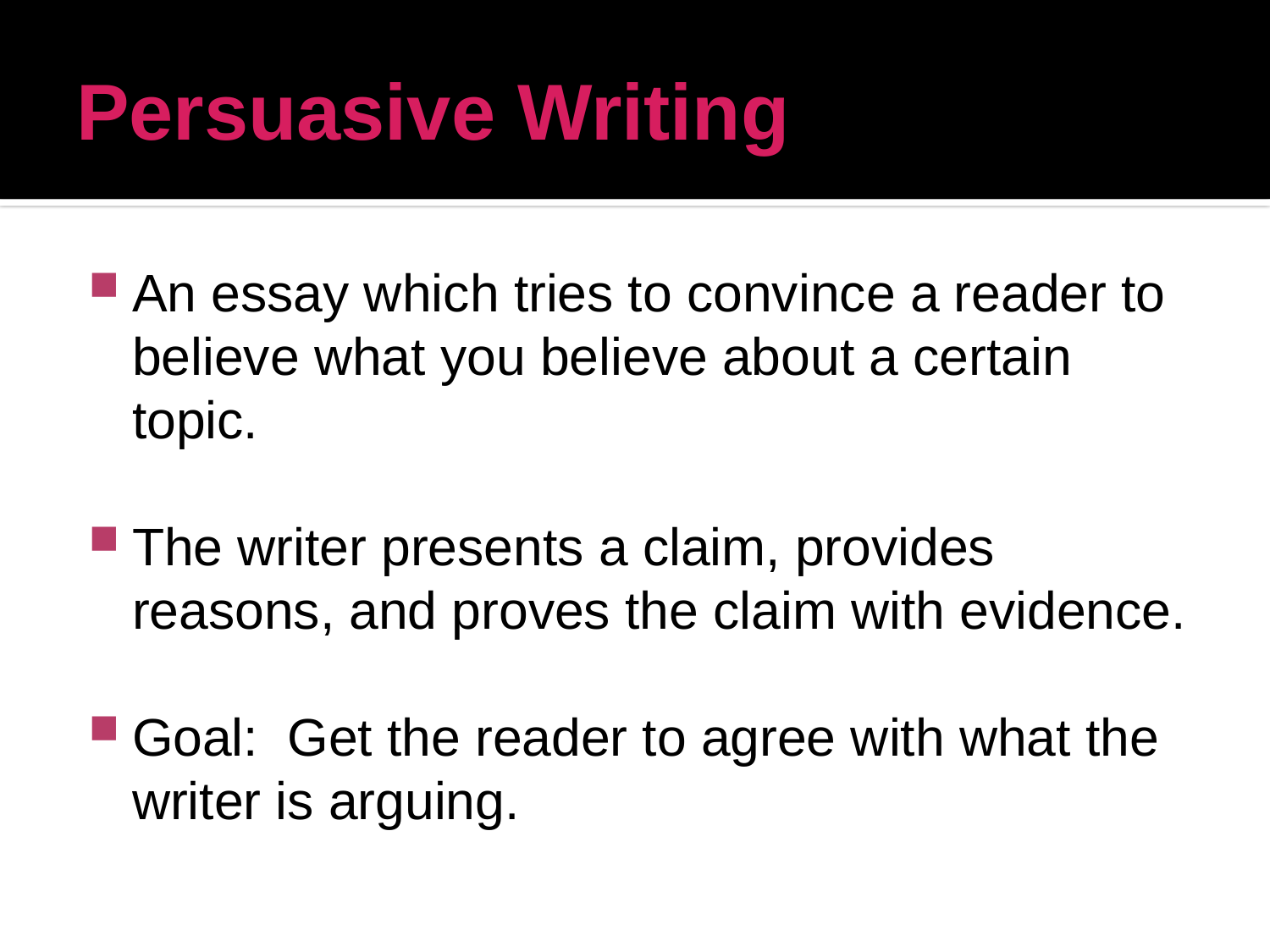

# Persuasive Writing
An essay which tries to convince a reader to believe what you believe about a certain topic.

The writer presents a claim, provides reasons, and proves the claim with evidence.

Goal:  Get the reader to agree with what the writer is arguing.